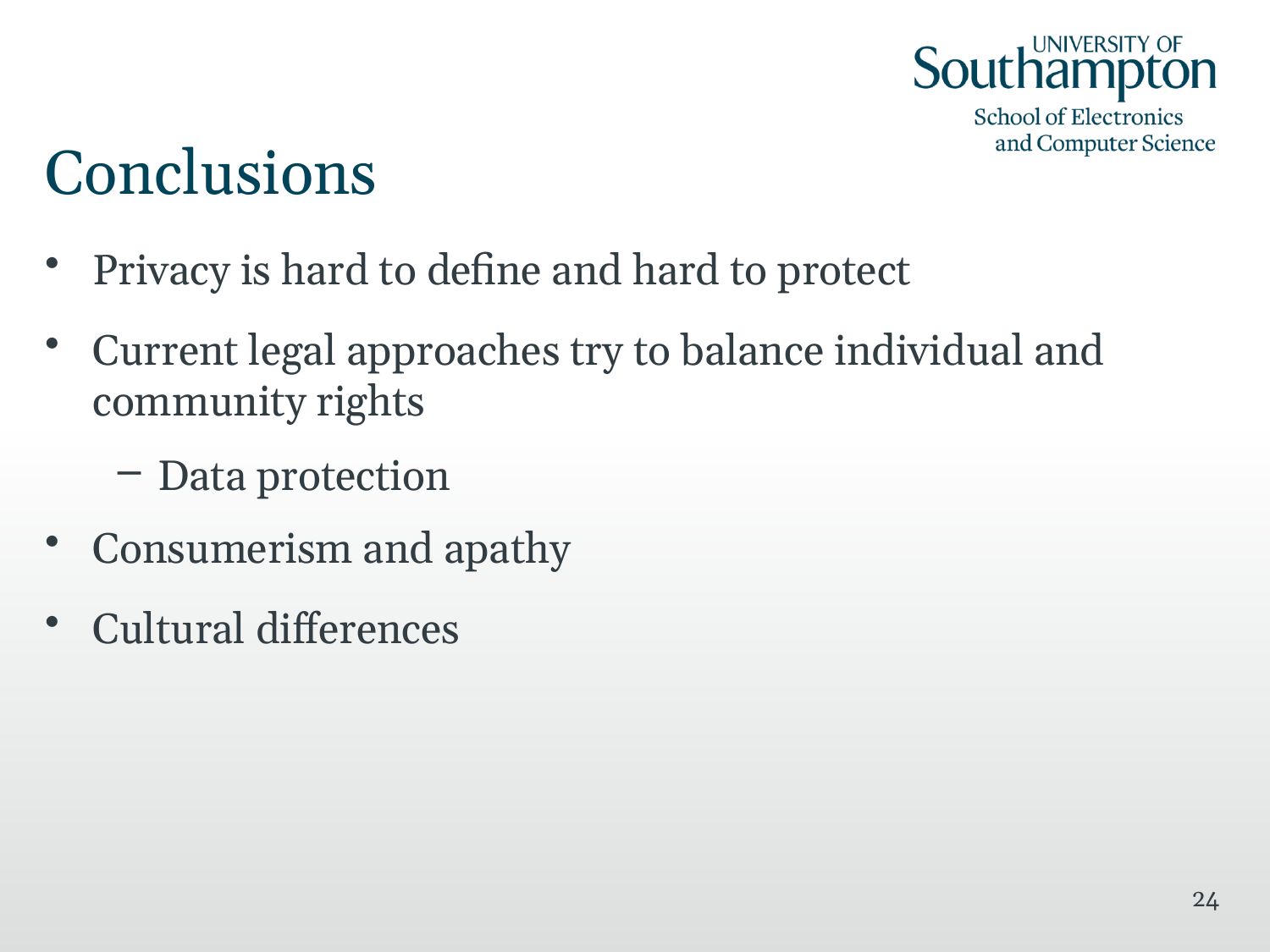

# Conclusions
Privacy is hard to define and hard to protect
Current legal approaches try to balance individual and community rights
Data protection
Consumerism and apathy
Cultural differences

24